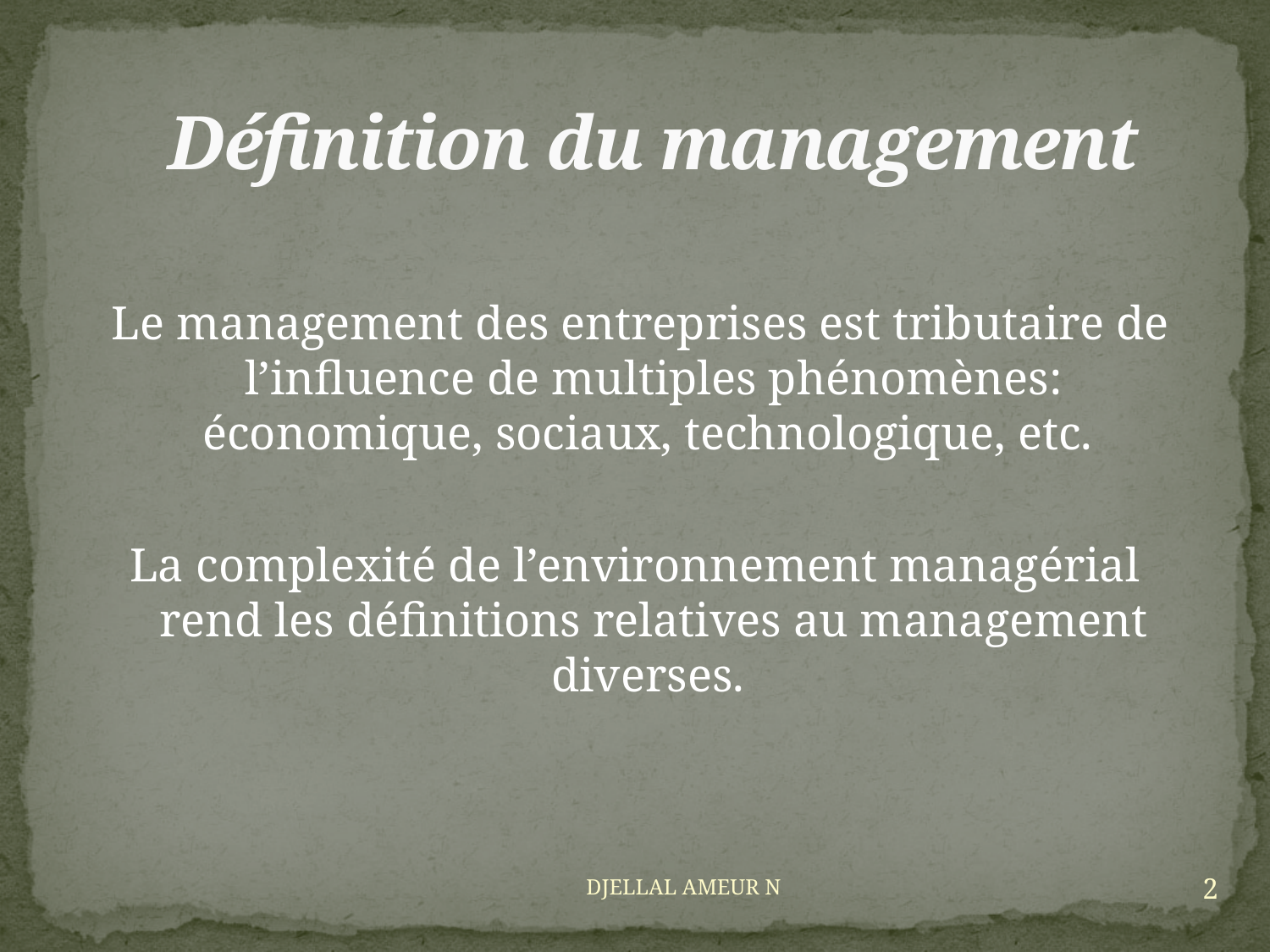

# Définition du management

 Le management des entreprises est tributaire de l’influence de multiples phénomènes: économique, sociaux, technologique, etc.

La complexité de l’environnement managérial rend les définitions relatives au management diverses.
2
DJELLAL AMEUR N